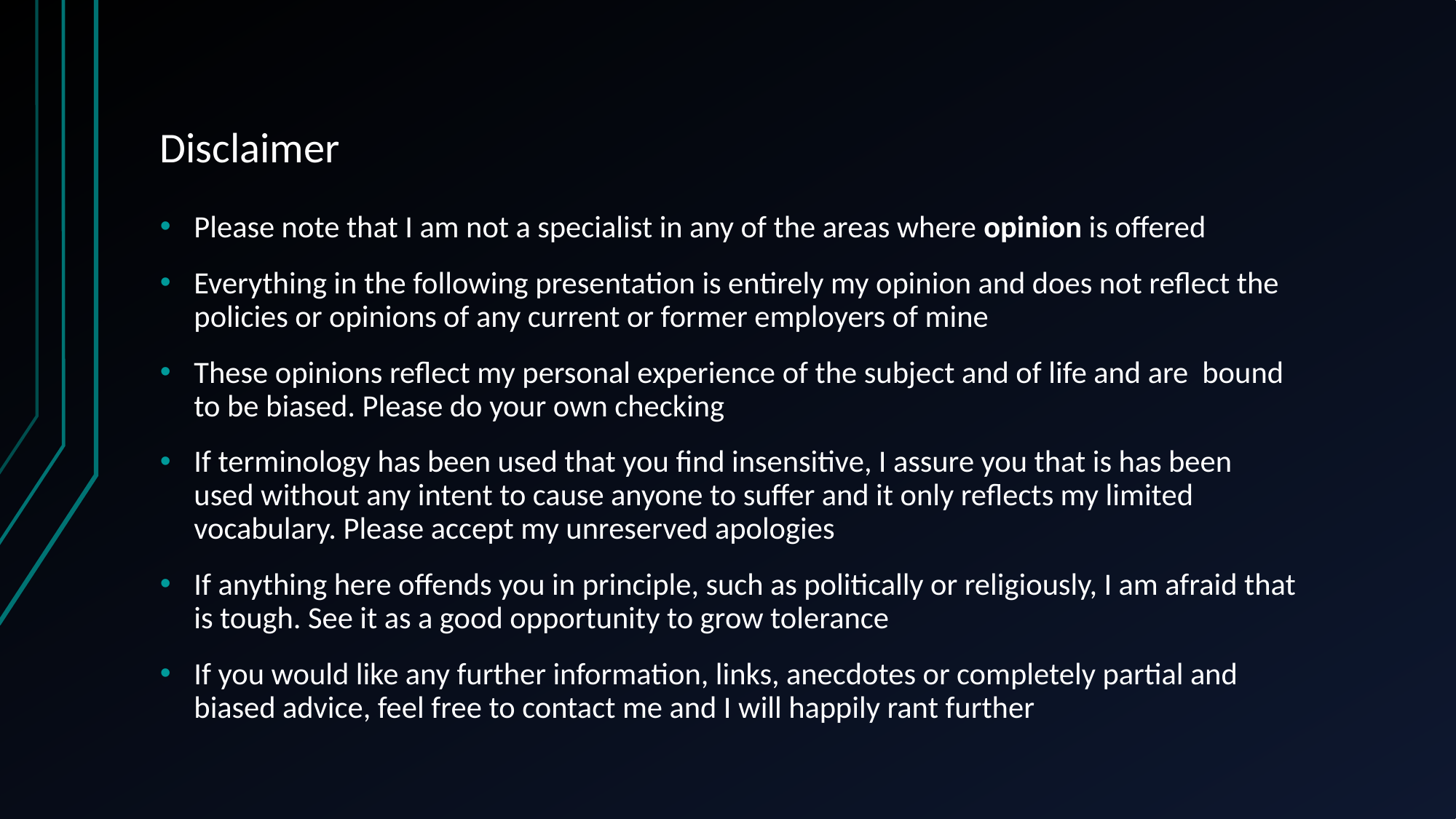

# Disclaimer
Please note that I am not a specialist in any of the areas where opinion is offered
Everything in the following presentation is entirely my opinion and does not reflect the policies or opinions of any current or former employers of mine
These opinions reflect my personal experience of the subject and of life and are  bound to be biased. Please do your own checking
If terminology has been used that you find insensitive, I assure you that is has been used without any intent to cause anyone to suffer and it only reflects my limited vocabulary. Please accept my unreserved apologies
If anything here offends you in principle, such as politically or religiously, I am afraid that is tough. See it as a good opportunity to grow tolerance
If you would like any further information, links, anecdotes or completely partial and biased advice, feel free to contact me and I will happily rant further